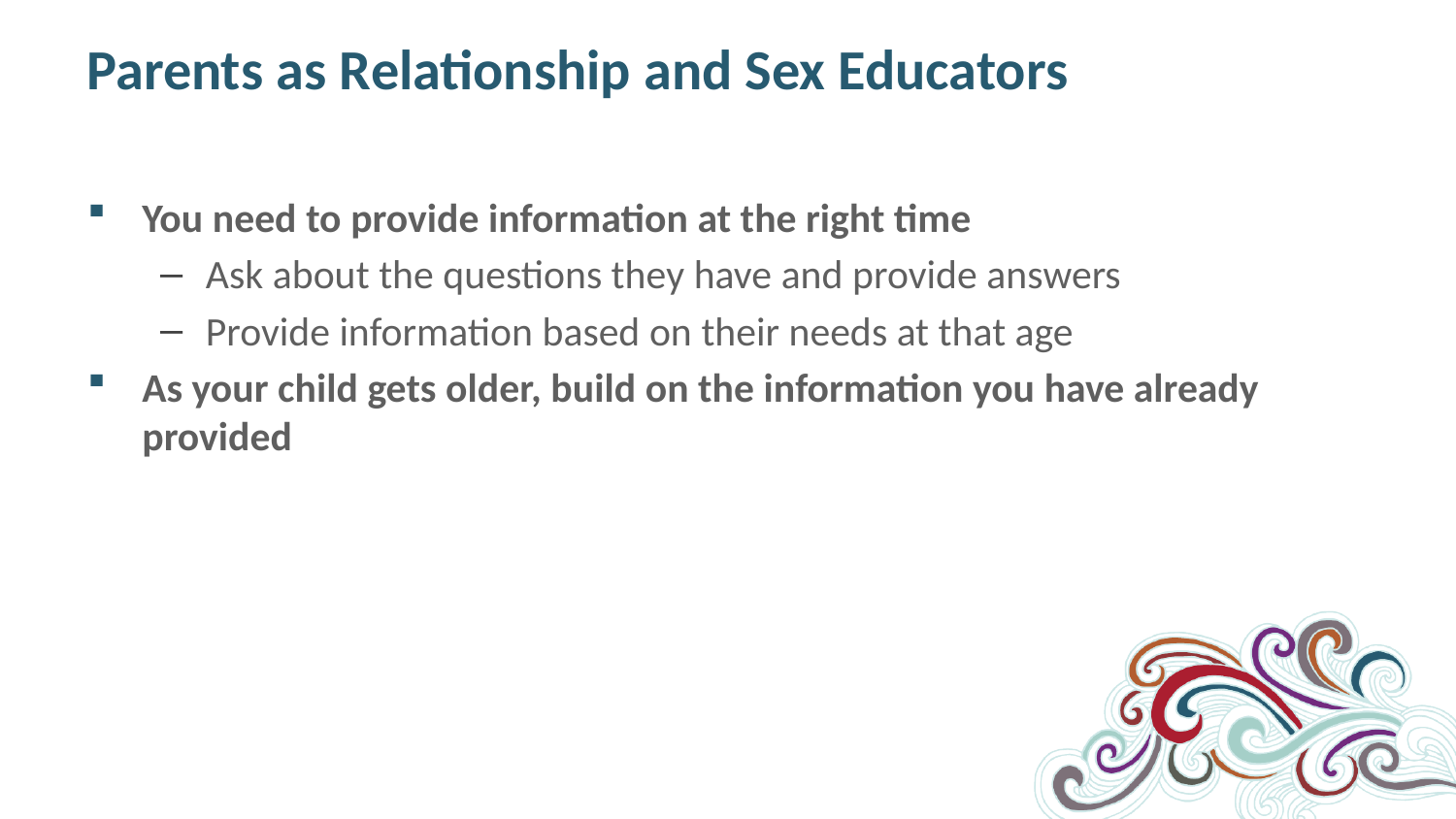

# Parents as Relationship and Sex Educators
You need to provide information at the right time
Ask about the questions they have and provide answers
Provide information based on their needs at that age
As your child gets older, build on the information you have already provided